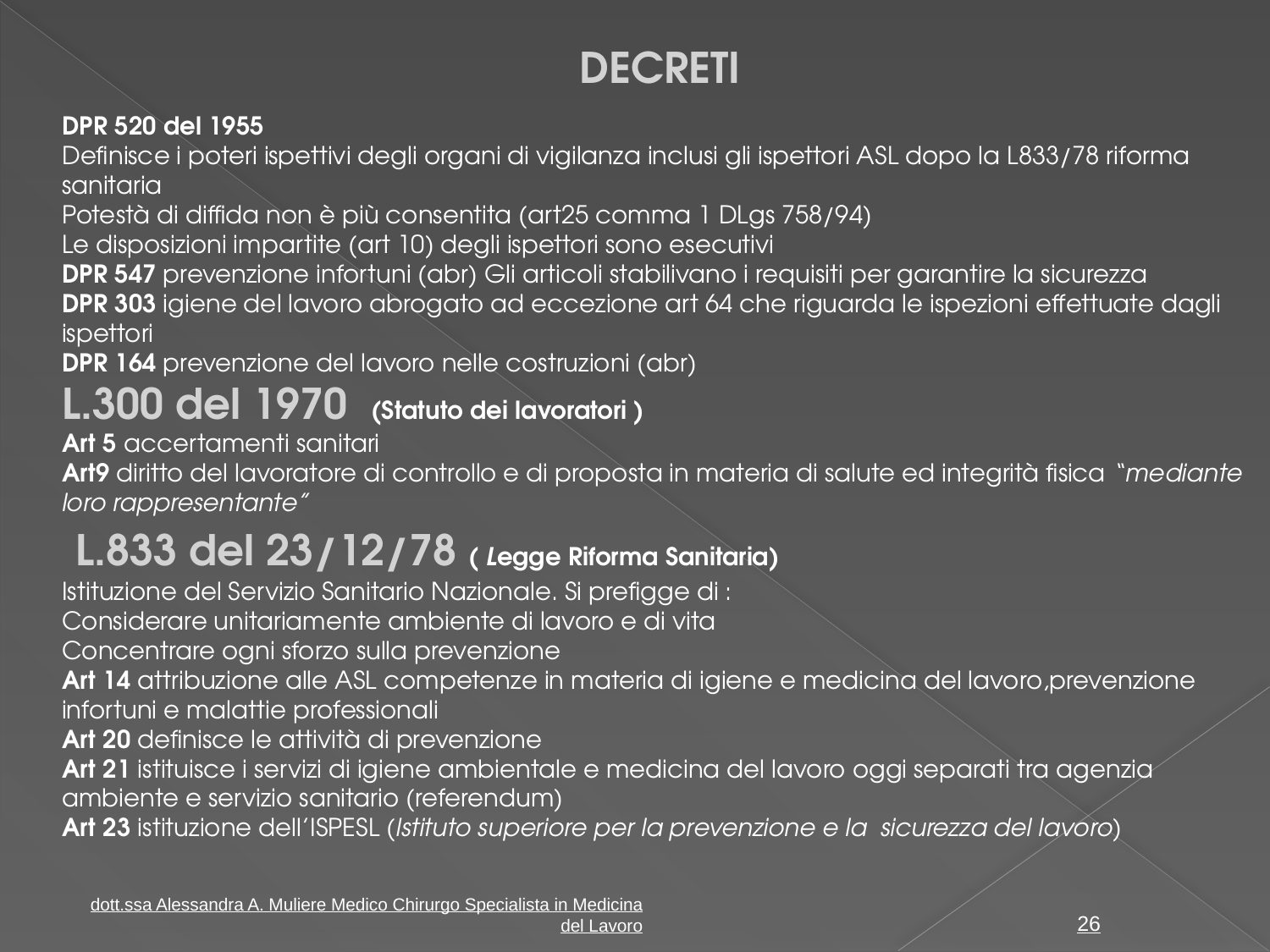

DECRETI

DPR 520 del 1955
Definisce i poteri ispettivi degli organi di vigilanza inclusi gli ispettori ASL dopo la L833/78 riforma sanitaria
Potestà di diffida non è più consentita (art25 comma 1 DLgs 758/94)
Le disposizioni impartite (art 10) degli ispettori sono esecutivi
DPR 547 prevenzione infortuni (abr) Gli articoli stabilivano i requisiti per garantire la sicurezza
DPR 303 igiene del lavoro abrogato ad eccezione art 64 che riguarda le ispezioni effettuate dagli ispettori
DPR 164 prevenzione del lavoro nelle costruzioni (abr)
L.300 del 1970  (Statuto dei lavoratori )
Art 5 accertamenti sanitari
Art9 diritto del lavoratore di controllo e di proposta in materia di salute ed integrità fisica “mediante loro rappresentante”
 L.833 del 23/12/78 ( Legge Riforma Sanitaria)
Istituzione del Servizio Sanitario Nazionale. Si prefigge di :
Considerare unitariamente ambiente di lavoro e di vita
Concentrare ogni sforzo sulla prevenzione
Art 14 attribuzione alle ASL competenze in materia di igiene e medicina del lavoro,prevenzione infortuni e malattie professionali
Art 20 definisce le attività di prevenzione
Art 21 istituisce i servizi di igiene ambientale e medicina del lavoro oggi separati tra agenzia ambiente e servizio sanitario (referendum)
Art 23 istituzione dell’ISPESL (Istituto superiore per la prevenzione e la  sicurezza del lavoro)

26
dott.ssa Alessandra A. Muliere Medico Chirurgo Specialista in Medicina del Lavoro